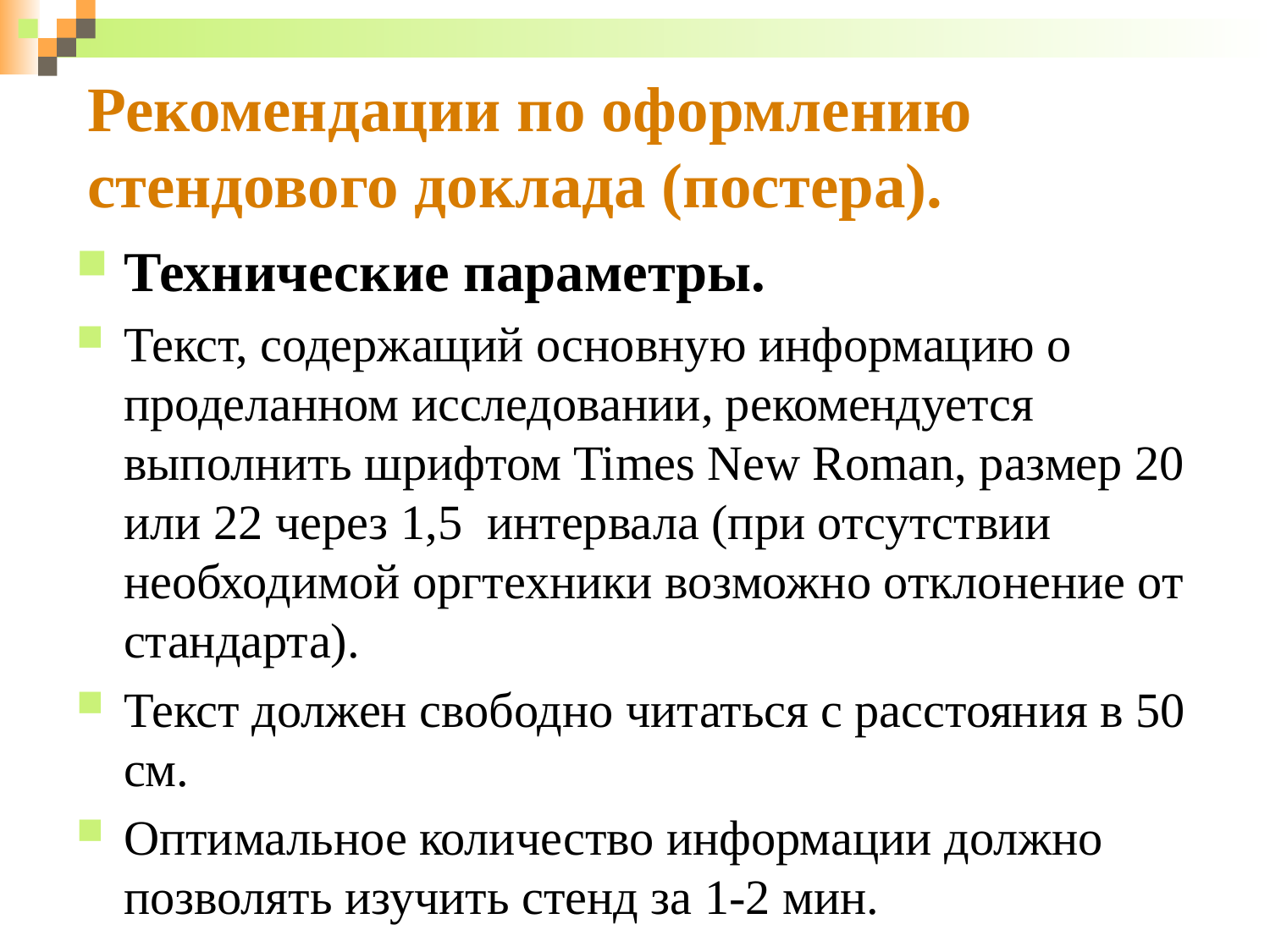

# Рекомендации по оформлению стендового доклада (постера).
Технические параметры.
Текст, содержащий основную информацию о проделанном исследовании, рекомендуется выполнить шрифтом Times New Roman, размер 20 или 22 через 1,5  интервала (при отсутствии необходимой оргтехники возможно отклонение от стандарта).
Текст должен свободно читаться с расстояния в 50 см.
Оптимальное количество информации должно позволять изучить стенд за 1-2 мин.